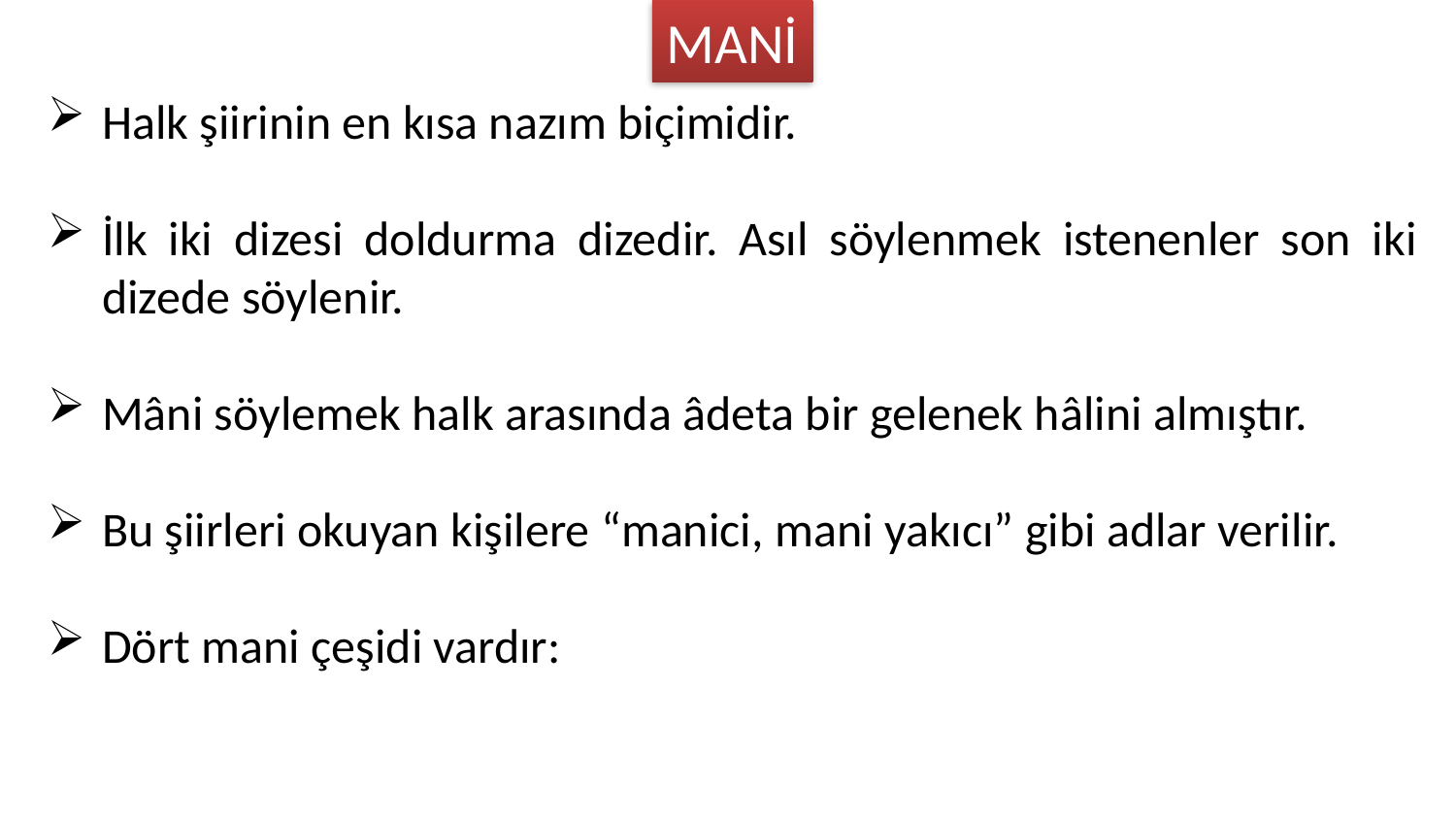

MANİ
Halk şiirinin en kısa nazım biçimidir.

İlk iki dizesi doldurma dizedir. Asıl söylenmek istenenler son iki dizede söylenir.

Mâni söylemek halk arasında âdeta bir gelenek hâlini almıştır.

Bu şiirleri okuyan kişilere “manici, mani yakıcı” gibi adlar verilir.

Dört mani çeşidi vardır: